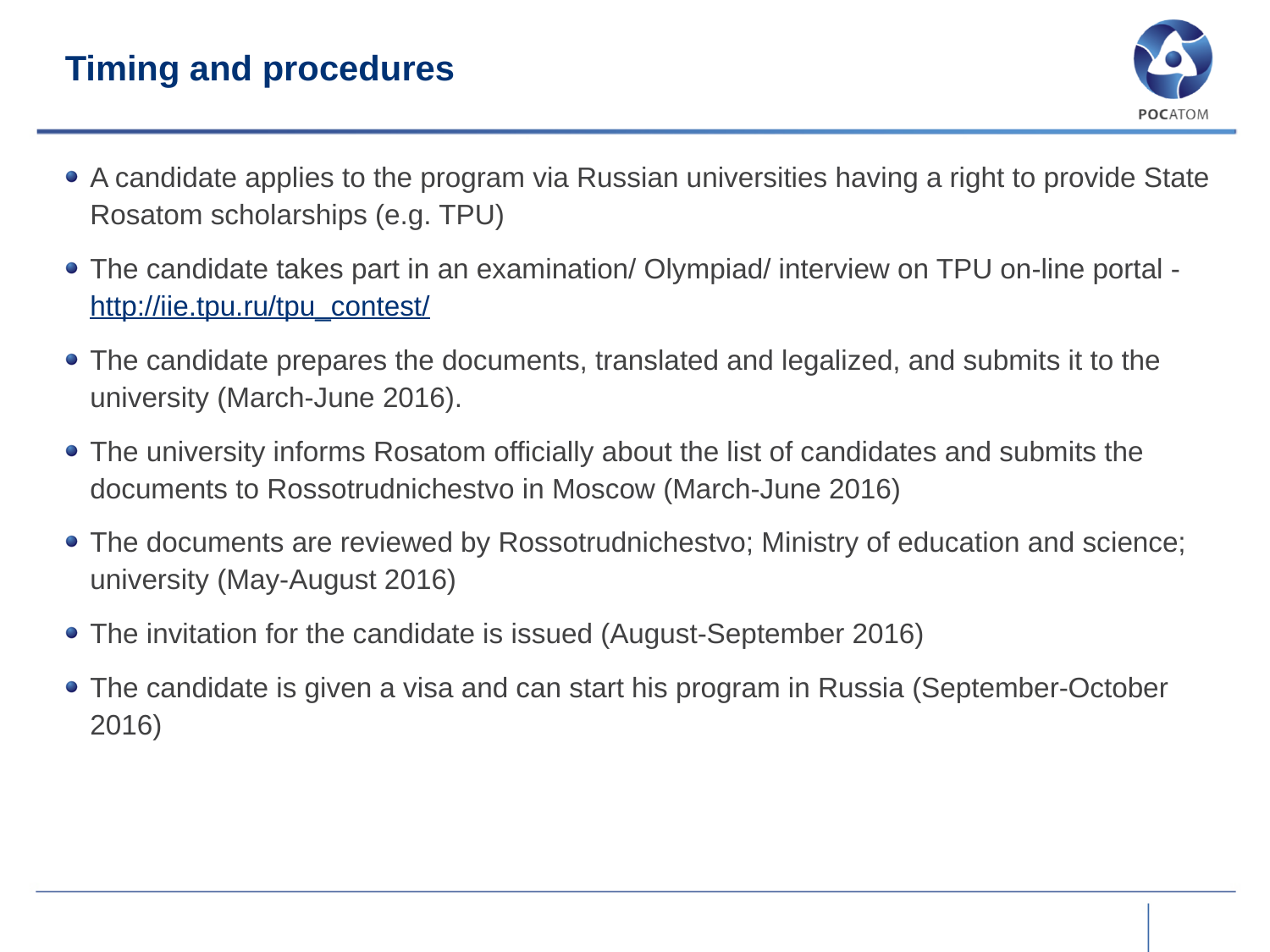

# Timing and procedures
A candidate applies to the program via Russian universities having a right to provide State Rosatom scholarships (e.g. TPU)
The candidate takes part in an examination/ Olympiad/ interview on TPU on-line portal - http://iie.tpu.ru/tpu_contest/
The candidate prepares the documents, translated and legalized, and submits it to the university (March-June 2016).
The university informs Rosatom officially about the list of candidates and submits the documents to Rossotrudnichestvo in Moscow (March-June 2016)
The documents are reviewed by Rossotrudnichestvo; Ministry of education and science; university (May-August 2016)
The invitation for the candidate is issued (August-September 2016)
The candidate is given a visa and can start his program in Russia (September-October 2016)